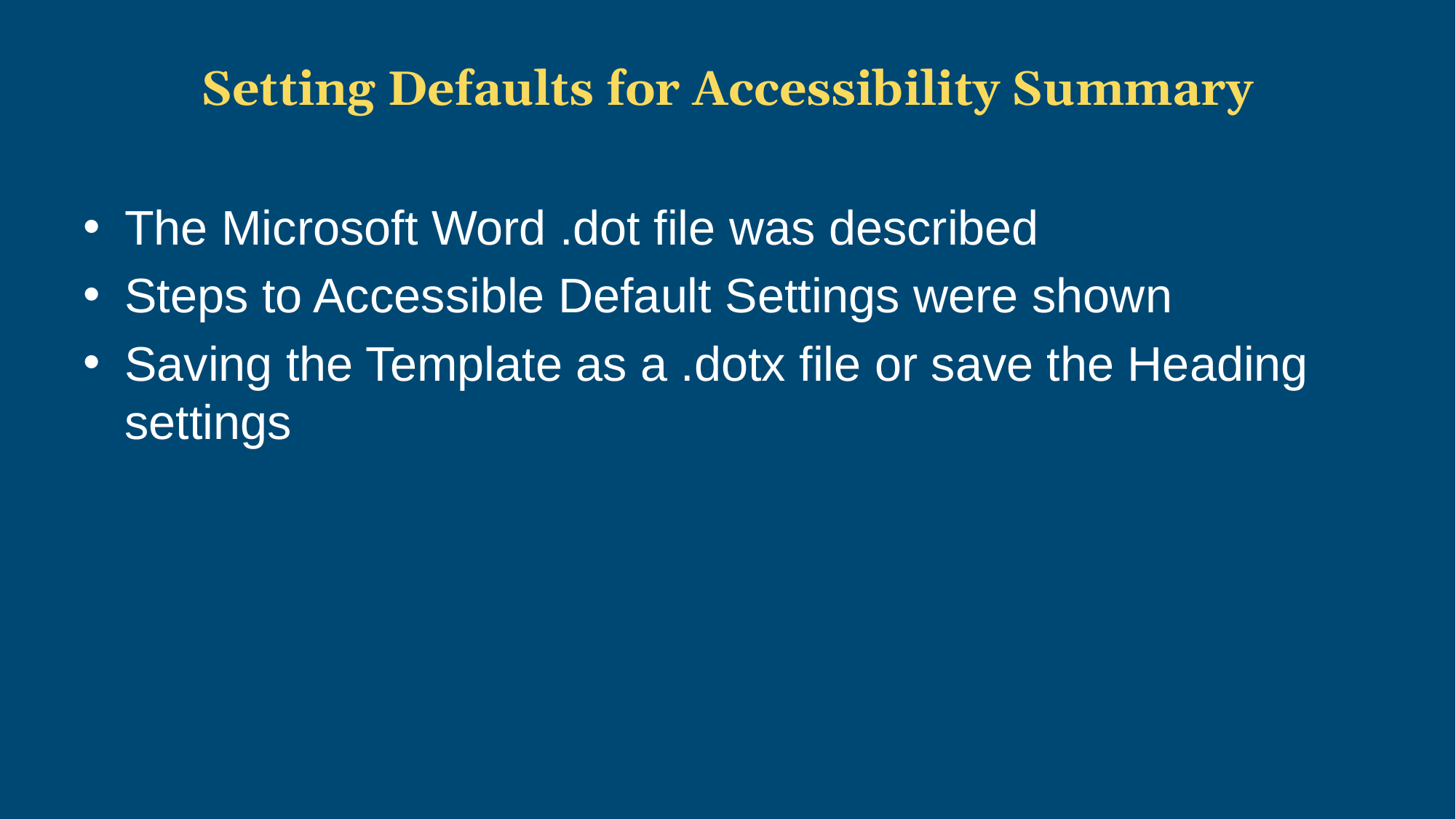

# Setting Defaults for Accessibility Summary
The Microsoft Word .dot file was described
Steps to Accessible Default Settings were shown
Saving the Template as a .dotx file or save the Heading settings